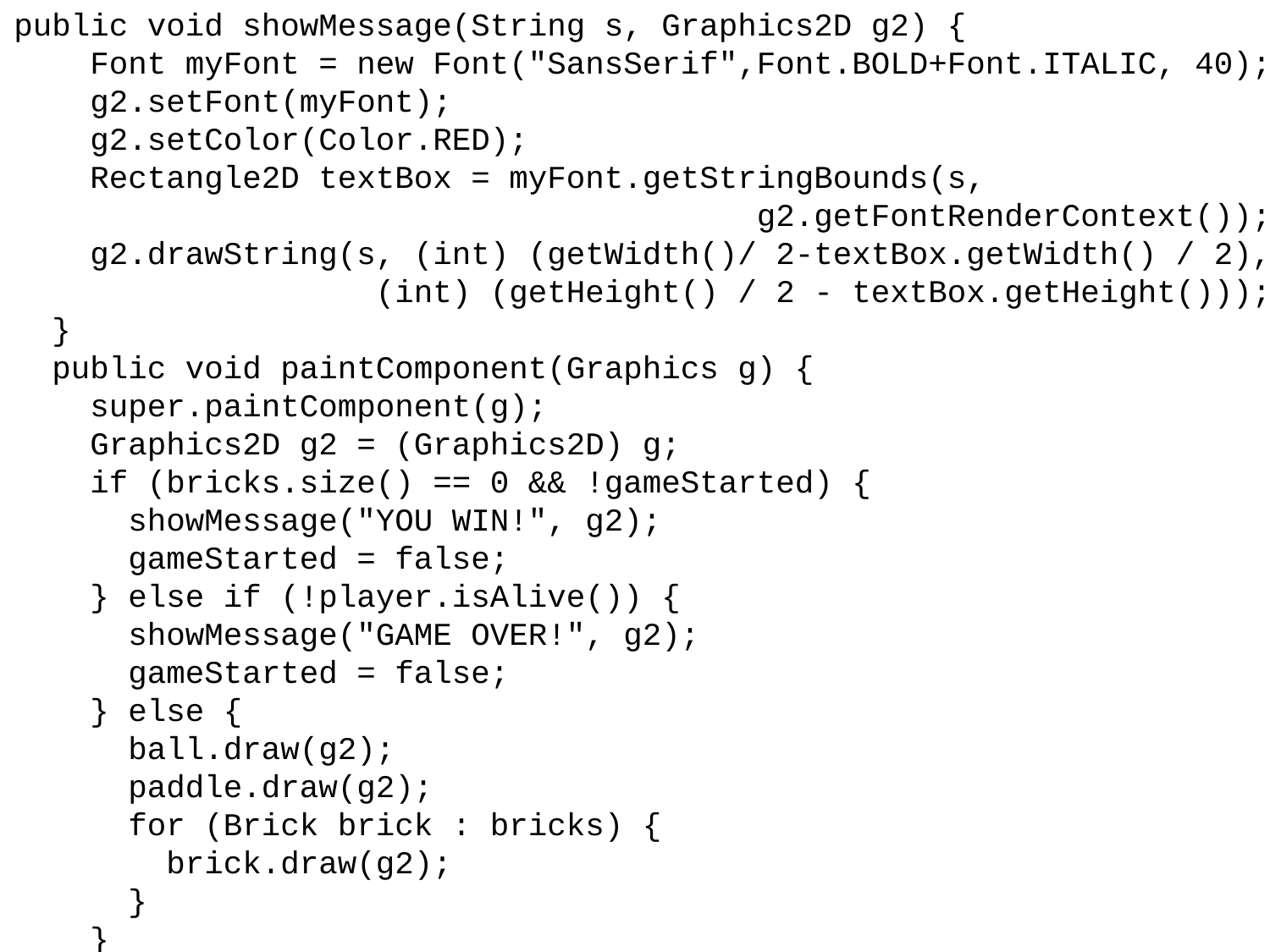

public void showMessage(String s, Graphics2D g2) {
    Font myFont = new Font("SansSerif",Font.BOLD+Font.ITALIC, 40);
    g2.setFont(myFont);
    g2.setColor(Color.RED);
    Rectangle2D textBox = myFont.getStringBounds(s,
                                       g2.getFontRenderContext());
    g2.drawString(s, (int) (getWidth()/ 2-textBox.getWidth() / 2),
                   (int) (getHeight() / 2 - textBox.getHeight()));
  }
  public void paintComponent(Graphics g) {
    super.paintComponent(g);
    Graphics2D g2 = (Graphics2D) g;
    if (bricks.size() == 0 && !gameStarted) {
      showMessage("YOU WIN!", g2);
      gameStarted = false;
    } else if (!player.isAlive()) {
      showMessage("GAME OVER!", g2);
      gameStarted = false;
    } else {
      ball.draw(g2);
      paddle.draw(g2);
      for (Brick brick : bricks) {
        brick.draw(g2);
      }
    }